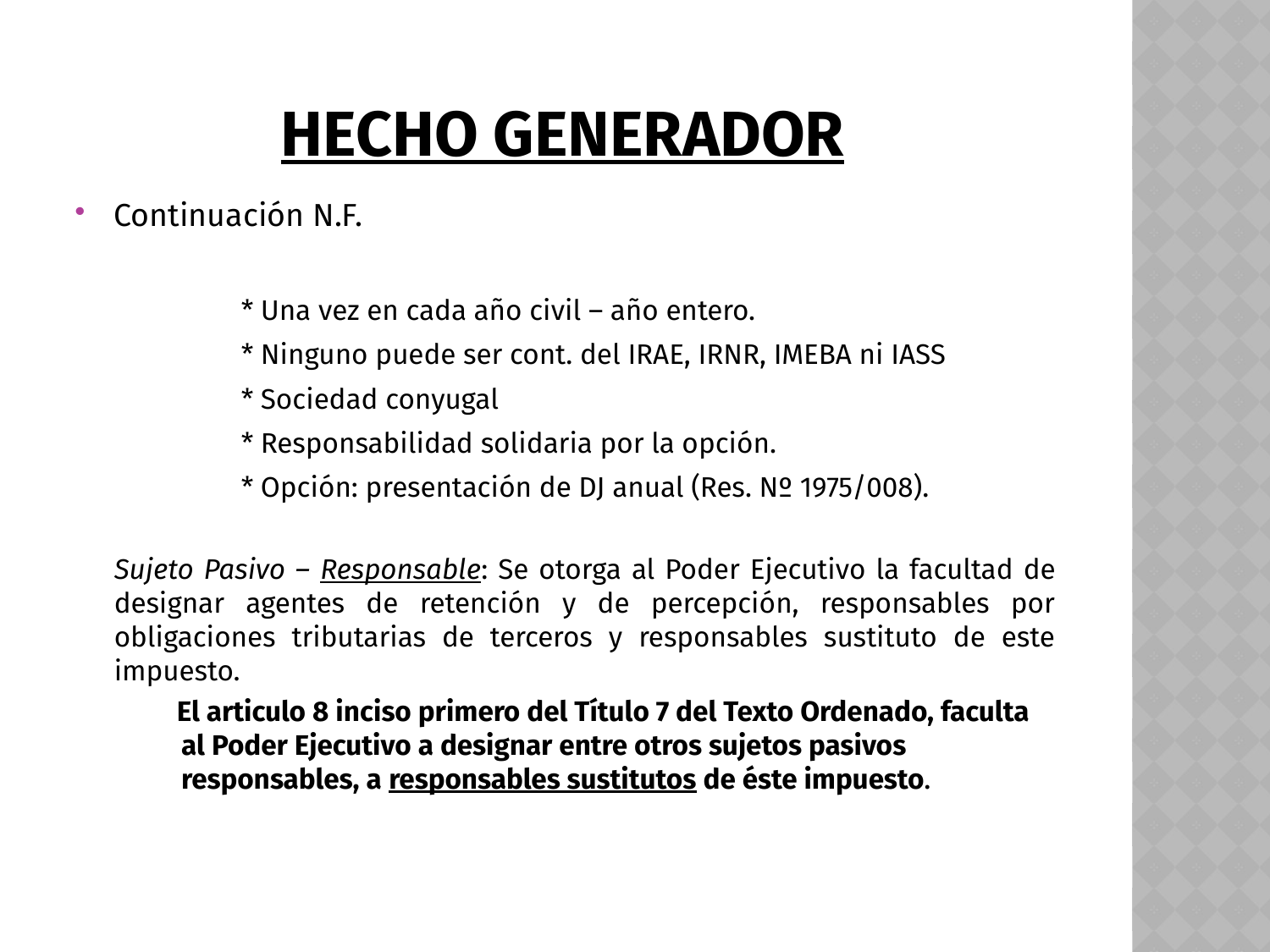

# HECHO GENERADOR
Continuación N.F.

 		* Una vez en cada año civil – año entero.
		* Ninguno puede ser cont. del IRAE, IRNR, IMEBA ni IASS
		* Sociedad conyugal
		* Responsabilidad solidaria por la opción.
		* Opción: presentación de DJ anual (Res. Nº 1975/008).

	Sujeto Pasivo – Responsable: Se otorga al Poder Ejecutivo la facultad de designar agentes de retención y de percepción, responsables por obligaciones tributarias de terceros y responsables sustituto de este impuesto.
    El articulo 8 inciso primero del Título 7 del Texto Ordenado, faculta al Poder Ejecutivo a designar entre otros sujetos pasivos responsables, a responsables sustitutos de éste impuesto.